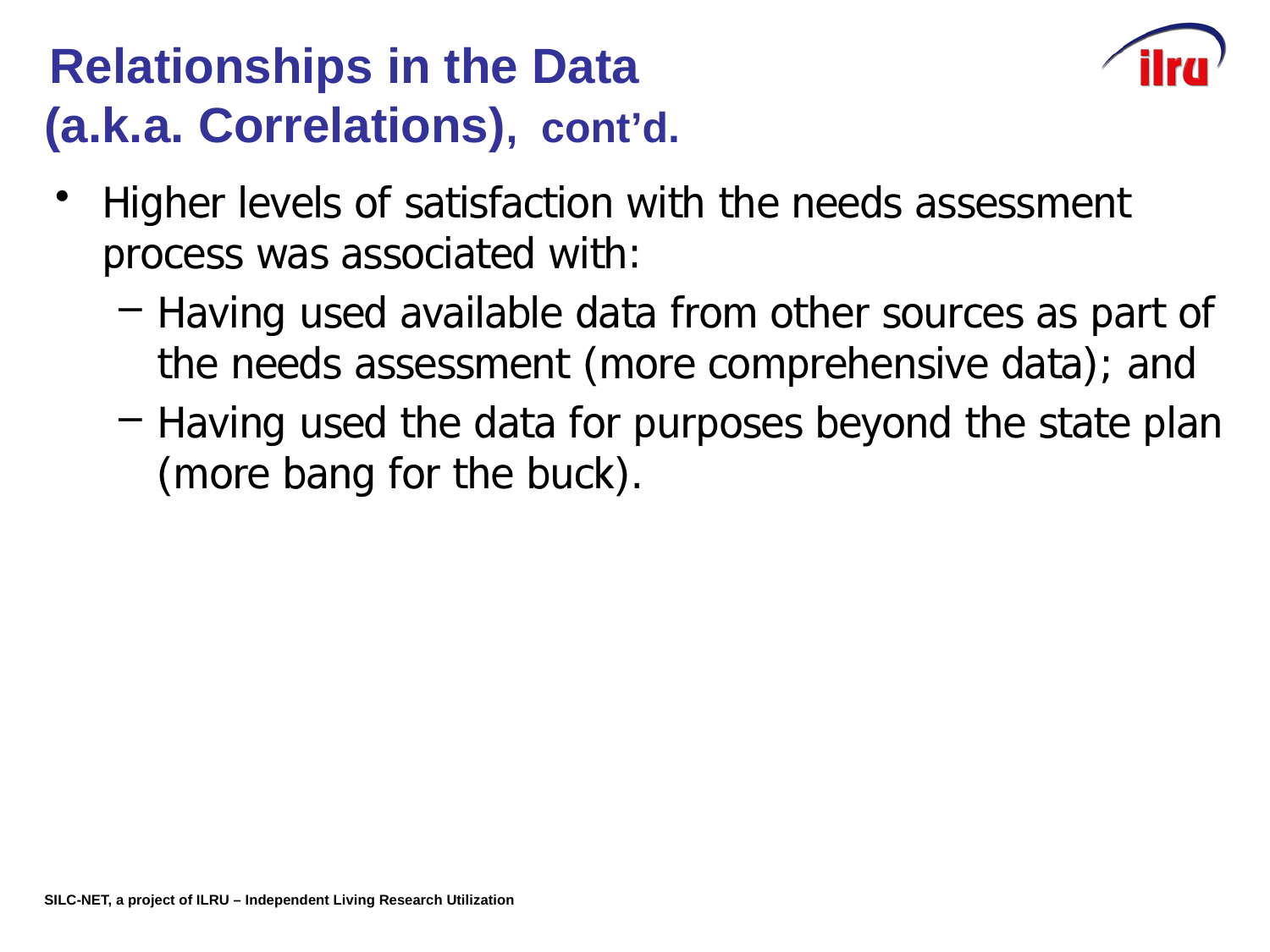

# Slide 9 Relationships in the Data (a.k.a. Correlations),  cont’d.
Higher levels of satisfaction with the needs assessment process was associated with:
Having used available data from other sources as part of the needs assessment (more comprehensive data); and
Having used the data for purposes beyond the state plan (more bang for the buck).